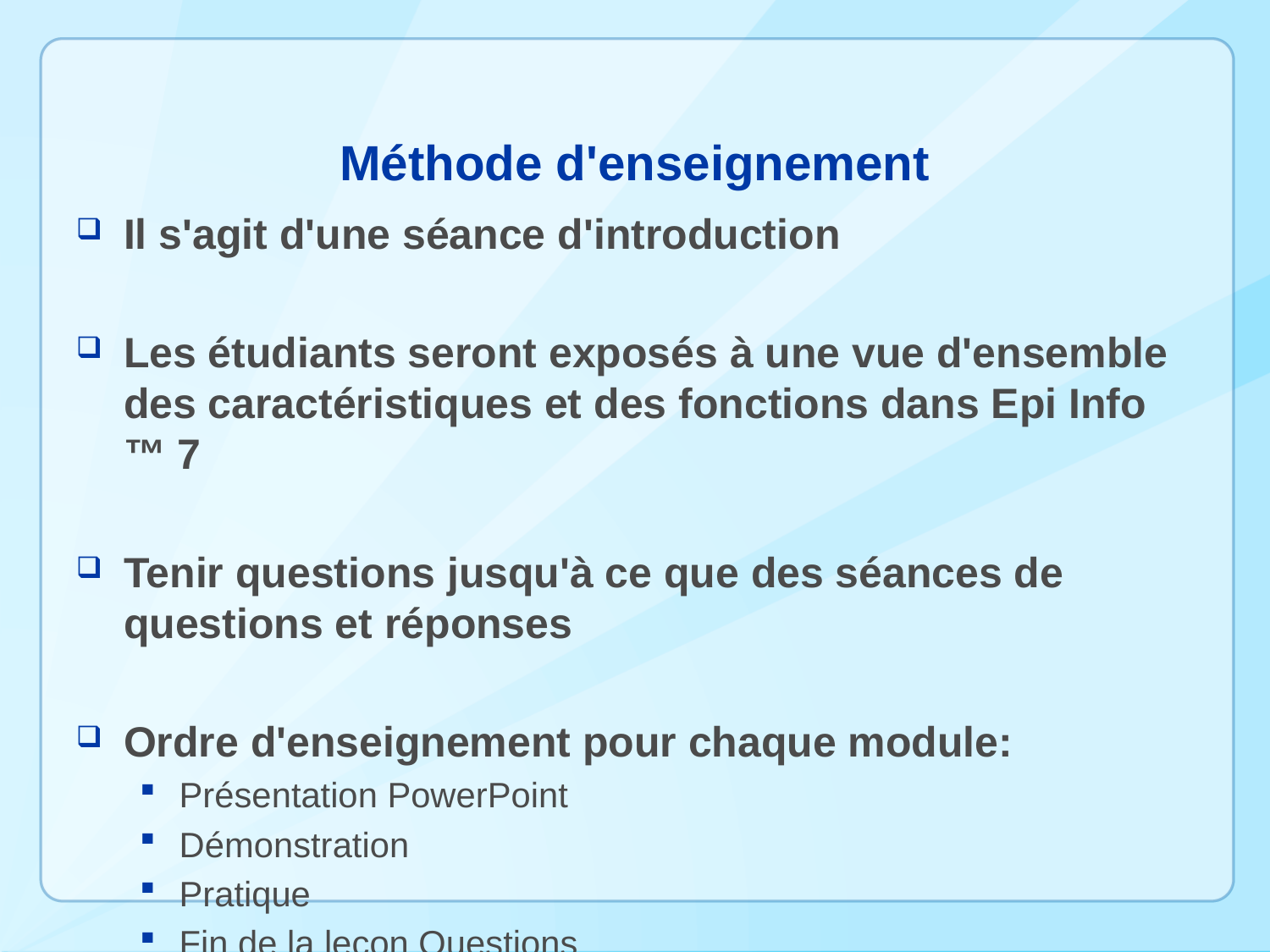

# Méthode d'enseignement
Il s'agit d'une séance d'introduction

Les étudiants seront exposés à une vue d'ensemble des caractéristiques et des fonctions dans Epi Info ™ 7

Tenir questions jusqu'à ce que des séances de questions et réponses

Ordre d'enseignement pour chaque module:
Présentation PowerPoint
Démonstration
Pratique
Fin de la leçon Questions